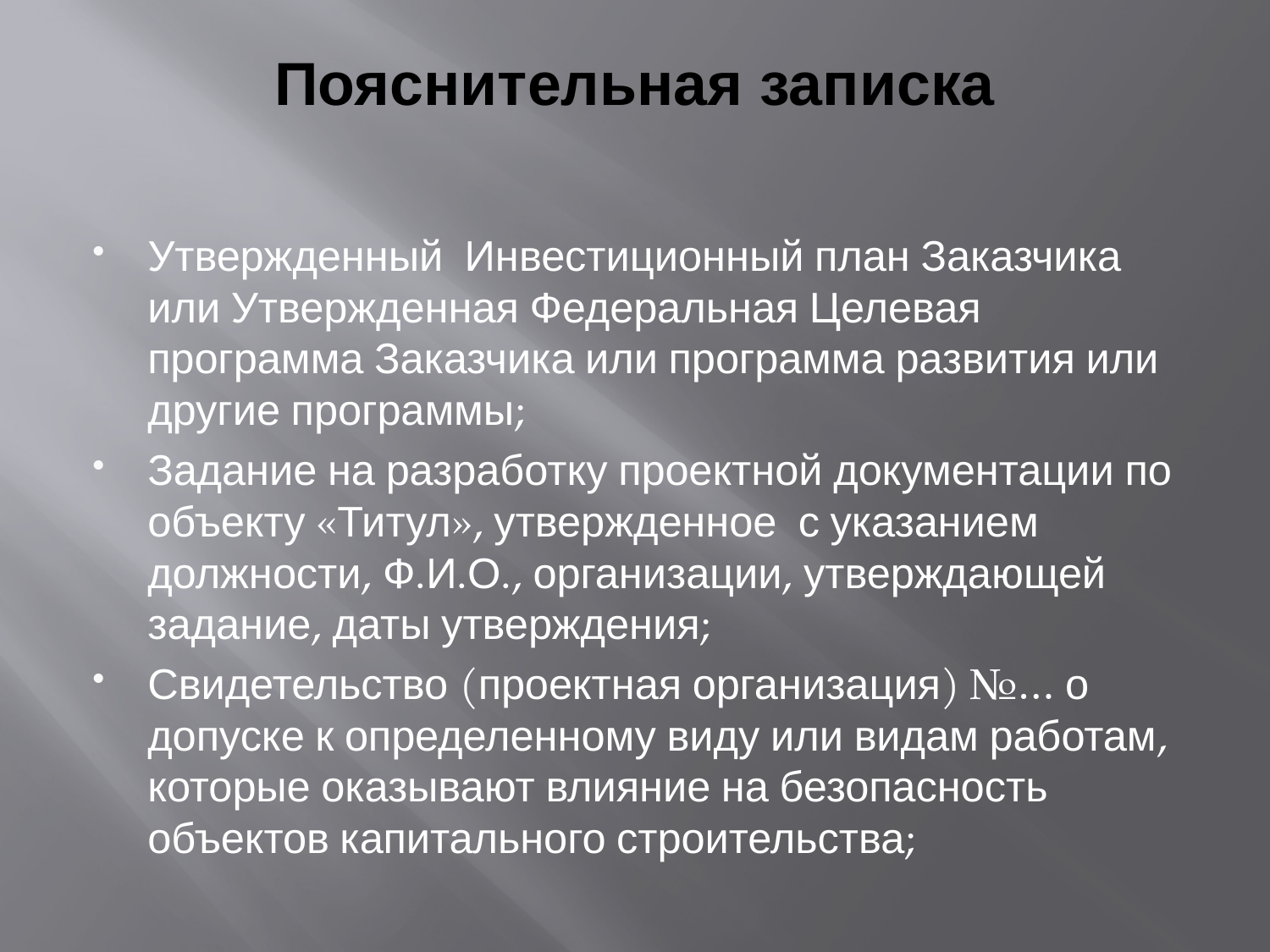

# Пояснительная записка
Утвержденный  Инвестиционный план Заказчика или Утвержденная Федеральная Целевая программа Заказчика или программа развития или другие программы;
Задание на разработку проектной документации по объекту «Титул», утвержденное  с указанием должности, Ф.И.О., организации, утверждающей задание, даты утверждения;
Свидетельство (проектная организация) №… о допуске к определенному виду или видам работам, которые оказывают влияние на безопасность объектов капитального строительства;